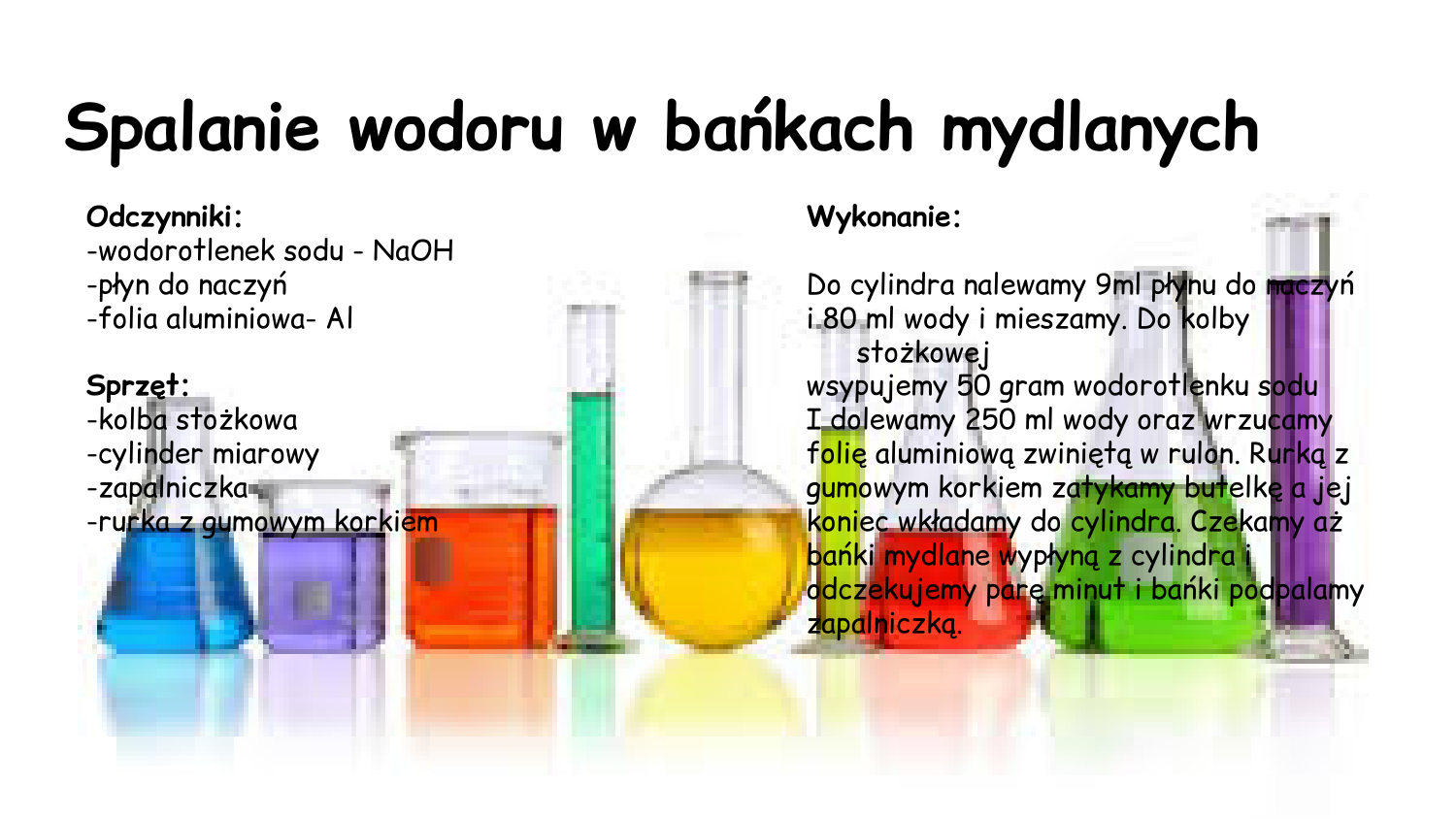

# Spalanie wodoru w bańkach mydlanych
Odczynniki:
-wodorotlenek sodu - NaOH
-płyn do naczyń
-folia aluminiowa- Al

Sprzęt:
-kolba stożkowa
-cylinder miarowy
-zapalniczka
-rurka z gumowym korkiem
Wykonanie:

Do cylindra nalewamy 9ml płynu do naczyń
i 80 ml wody i mieszamy. Do kolby stożkowej
wsypujemy 50 gram wodorotlenku sodu
I dolewamy 250 ml wody oraz wrzucamy
folię aluminiową zwiniętą w rulon. Rurką z
gumowym korkiem zatykamy butelkę a jej
koniec wkładamy do cylindra. Czekamy aż
bańki mydlane wypłyną z cylindra i
odczekujemy parę minut i bańki podpalamy
zapalniczką.